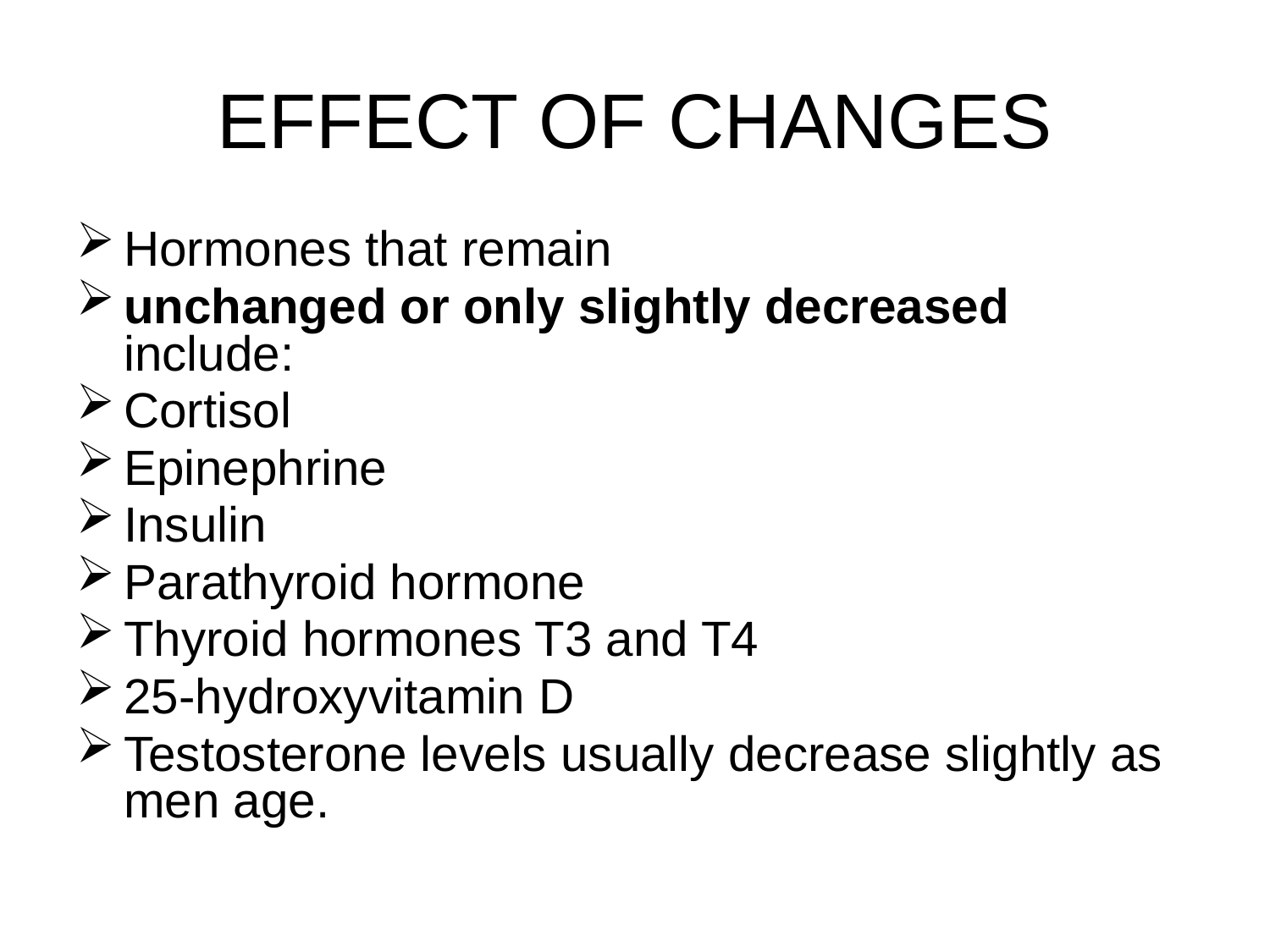

# EFFECT OF CHANGES
Hormones that remain
unchanged or only slightly decreased include:
Cortisol
Epinephrine
Insulin
Parathyroid hormone
Thyroid hormones T3 and T4
25-hydroxyvitamin D
Testosterone levels usually decrease slightly as men age.